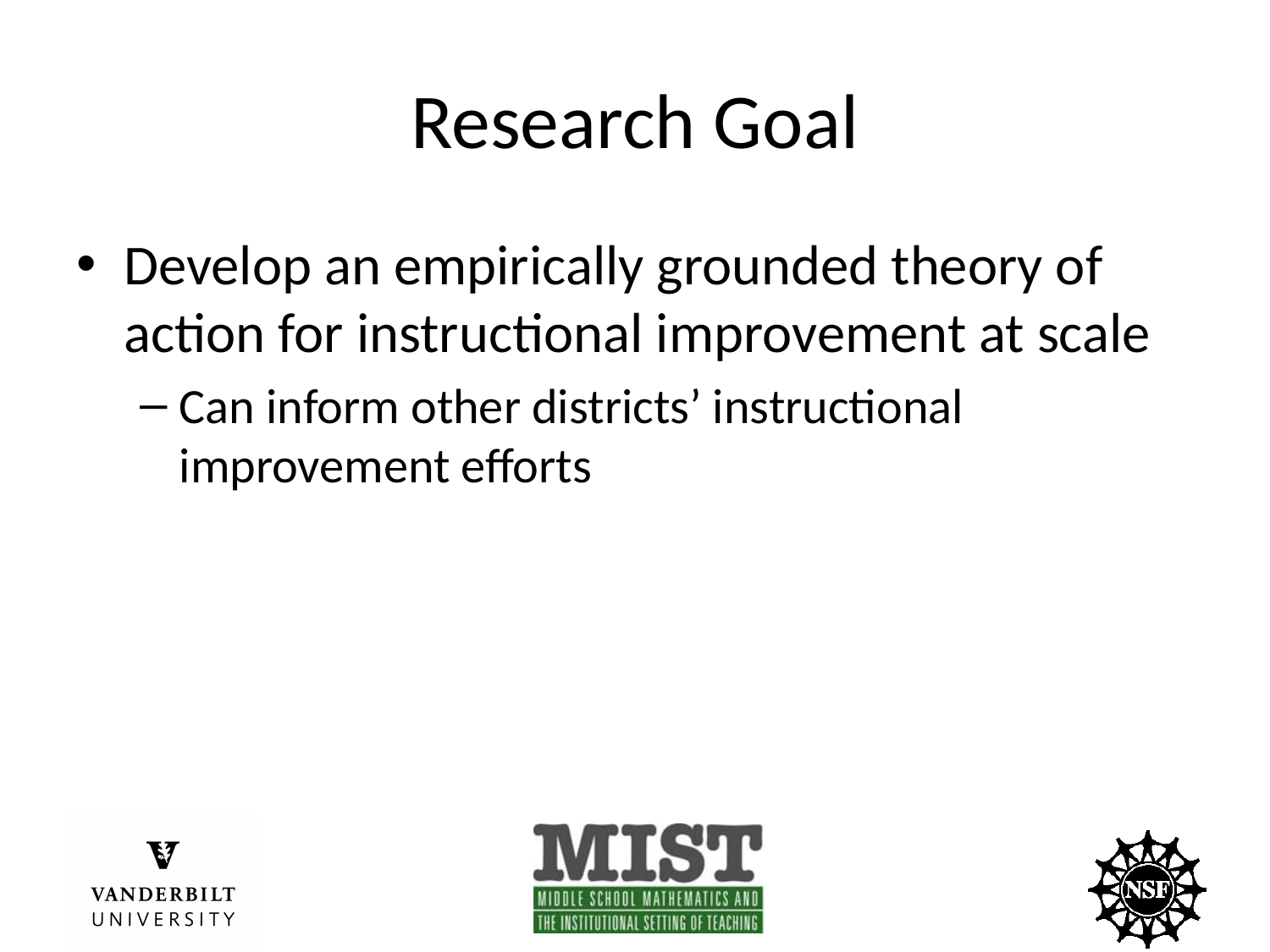

# Research Goal
Develop an empirically grounded theory of action for instructional improvement at scale
Can inform other districts’ instructional improvement efforts